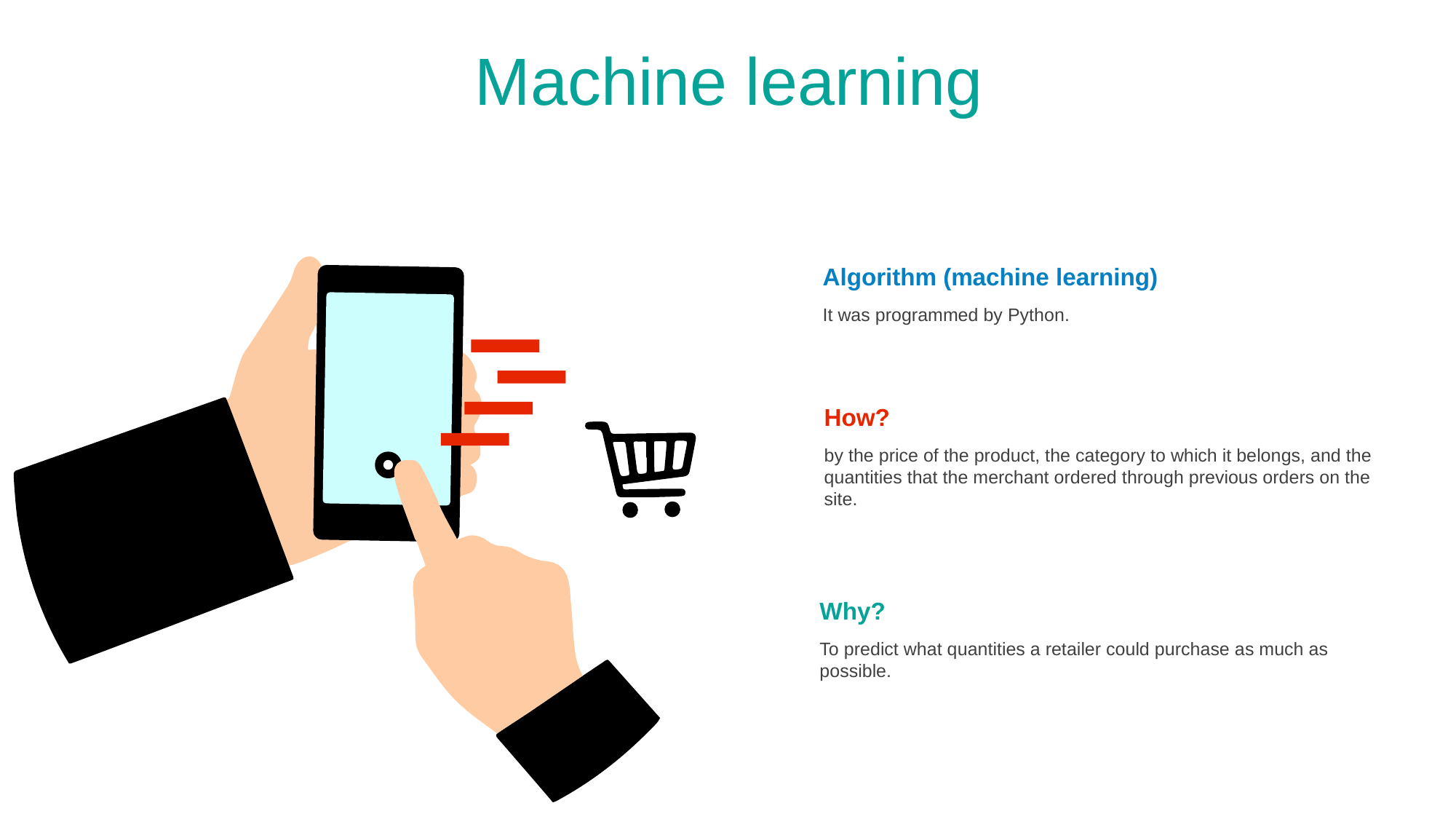

Machine learning

Algorithm (machine learning)
It was programmed by Python.

How?
by the price of the product, the category to which it belongs, and the quantities that the merchant ordered through previous orders on the site.

Why?
To predict what quantities a retailer could purchase as much as possible.